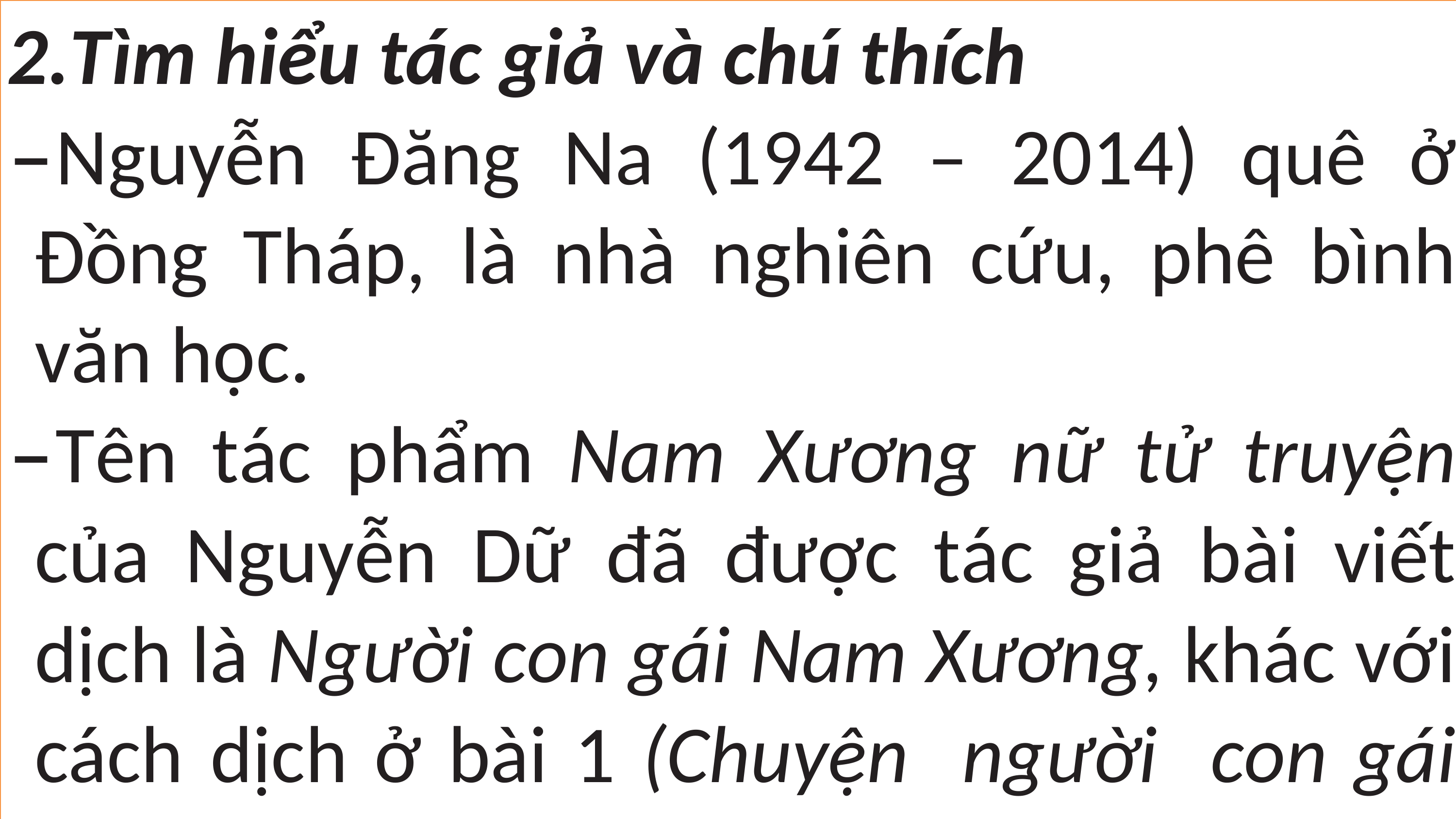

Tìm hiểu tác giả và chú thích
Nguyễn Đăng Na (1942 – 2014) quê ở Đồng Tháp, là nhà nghiên cứu, phê bình văn học.
Tên tác phẩm Nam Xương nữ tử truyện của Nguyễn Dữ đã được tác giả bài viết dịch là Người con gái Nam Xương, khác với cách dịch ở bài 1 (Chuyện  người  con gái Nam Xương).